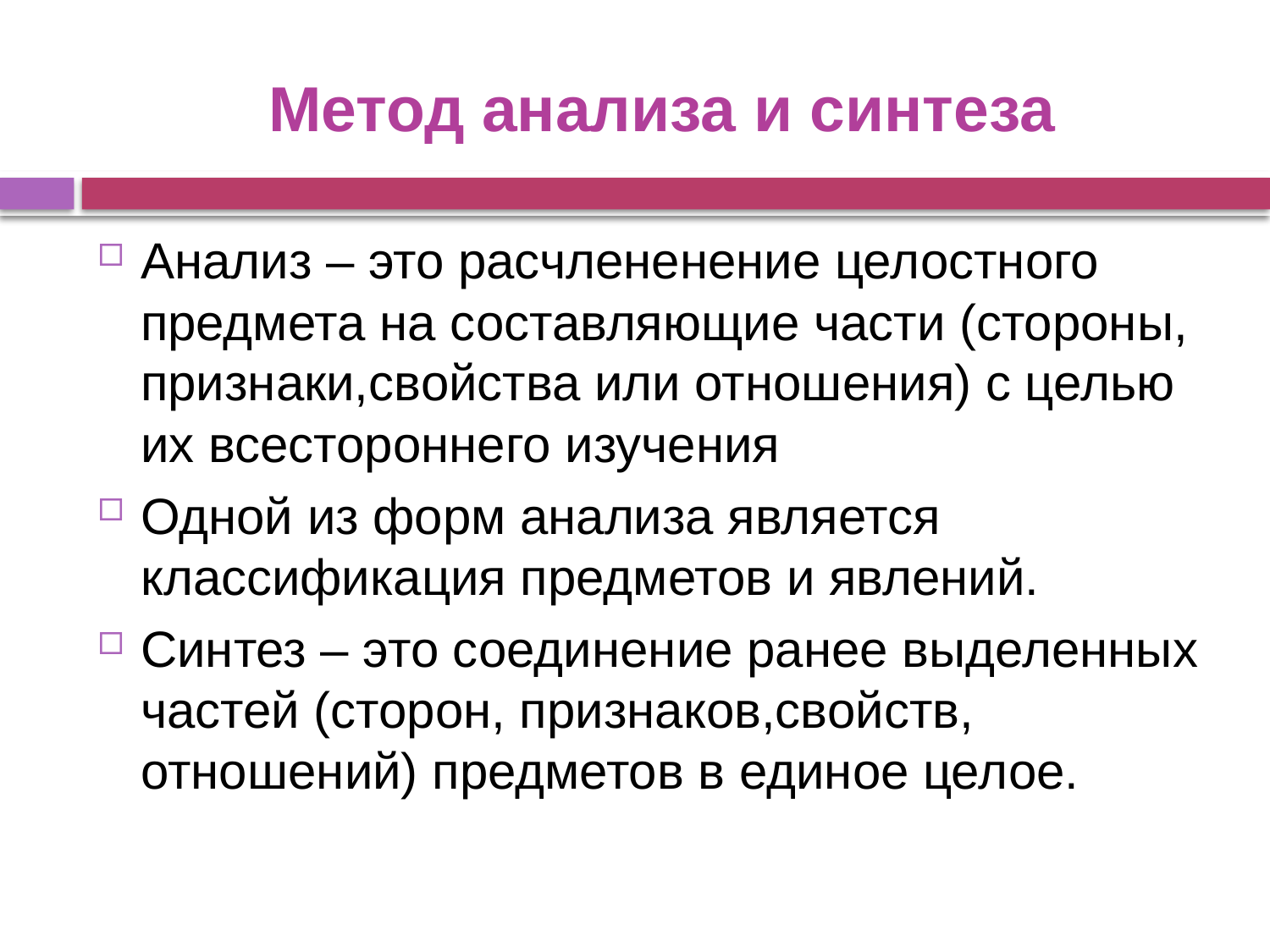

# Метод анализа и синтеза
Анализ – это расчлененение целостного предмета на составляющие части (стороны, признаки,свойства или отношения) с целью их всестороннего изучения
Одной из форм анализа является классификация предметов и явлений.
Синтез – это соединение ранее выделенных частей (сторон, признаков,свойств, отношений) предметов в единое целое.